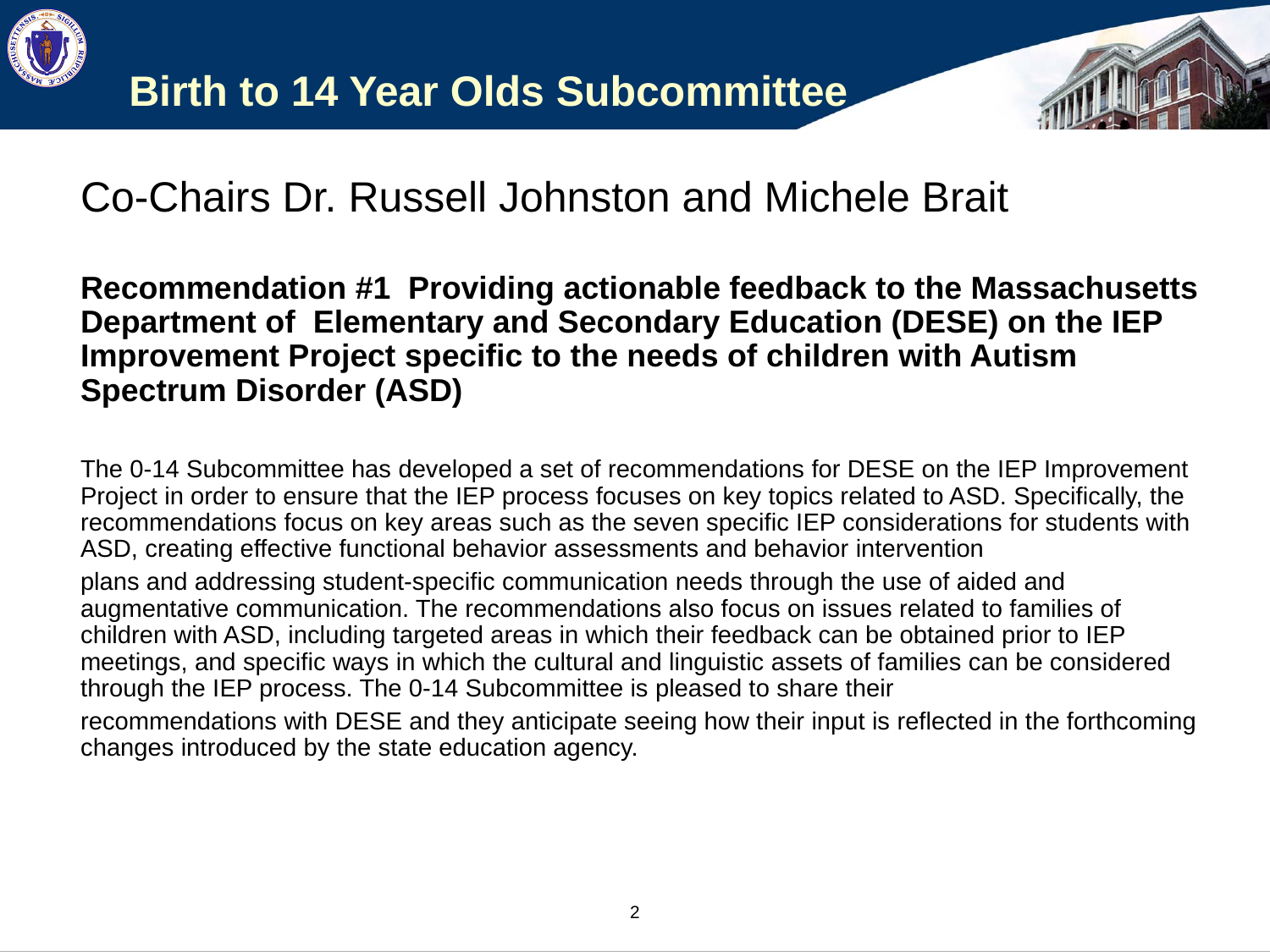

# Birth to 14 Year Olds Subcommittee
Co-Chairs Dr. Russell Johnston and Michele Brait

Recommendation #1  Providing actionable feedback to the Massachusetts Department of  Elementary and Secondary Education (DESE) on the IEP Improvement Project specific to the needs of children with Autism Spectrum Disorder (ASD)

The 0-14 Subcommittee has developed a set of recommendations for DESE on the IEP Improvement Project in order to ensure that the IEP process focuses on key topics related to ASD. Specifically, the recommendations focus on key areas such as the seven specific IEP considerations for students with ASD, creating effective functional behavior assessments and behavior intervention
plans and addressing student-specific communication needs through the use of aided and augmentative communication. The recommendations also focus on issues related to families of children with ASD, including targeted areas in which their feedback can be obtained prior to IEP meetings, and specific ways in which the cultural and linguistic assets of families can be considered through the IEP process. The 0-14 Subcommittee is pleased to share their
recommendations with DESE and they anticipate seeing how their input is reflected in the forthcoming changes introduced by the state education agency.